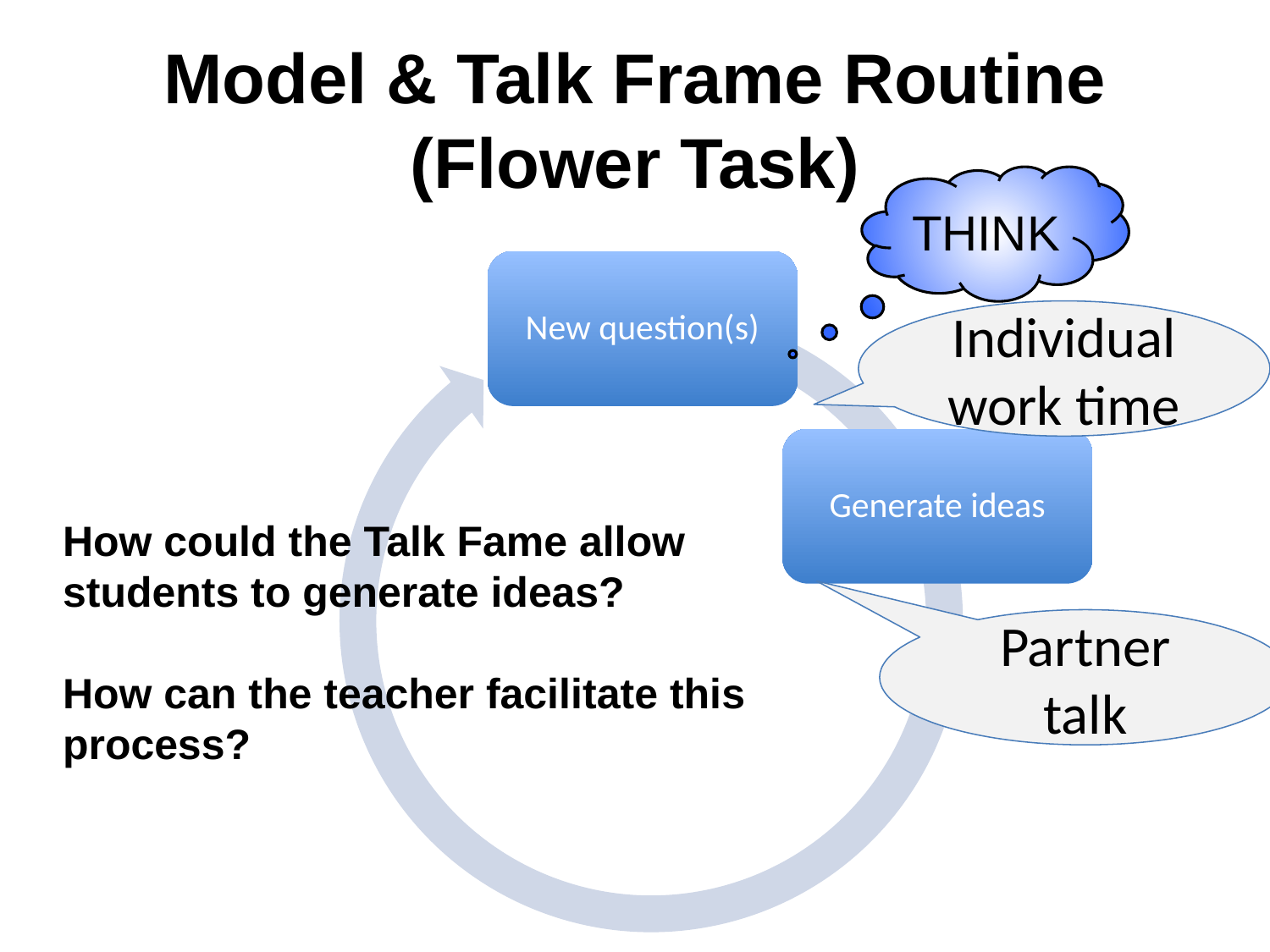

# Model & Talk Frame Routine
(Flower Task)

THINK

New question(s)

Individual work time

Generate ideas
How could the Talk Fame allow students to generate ideas?

How can the teacher facilitate this process?
Partner talk